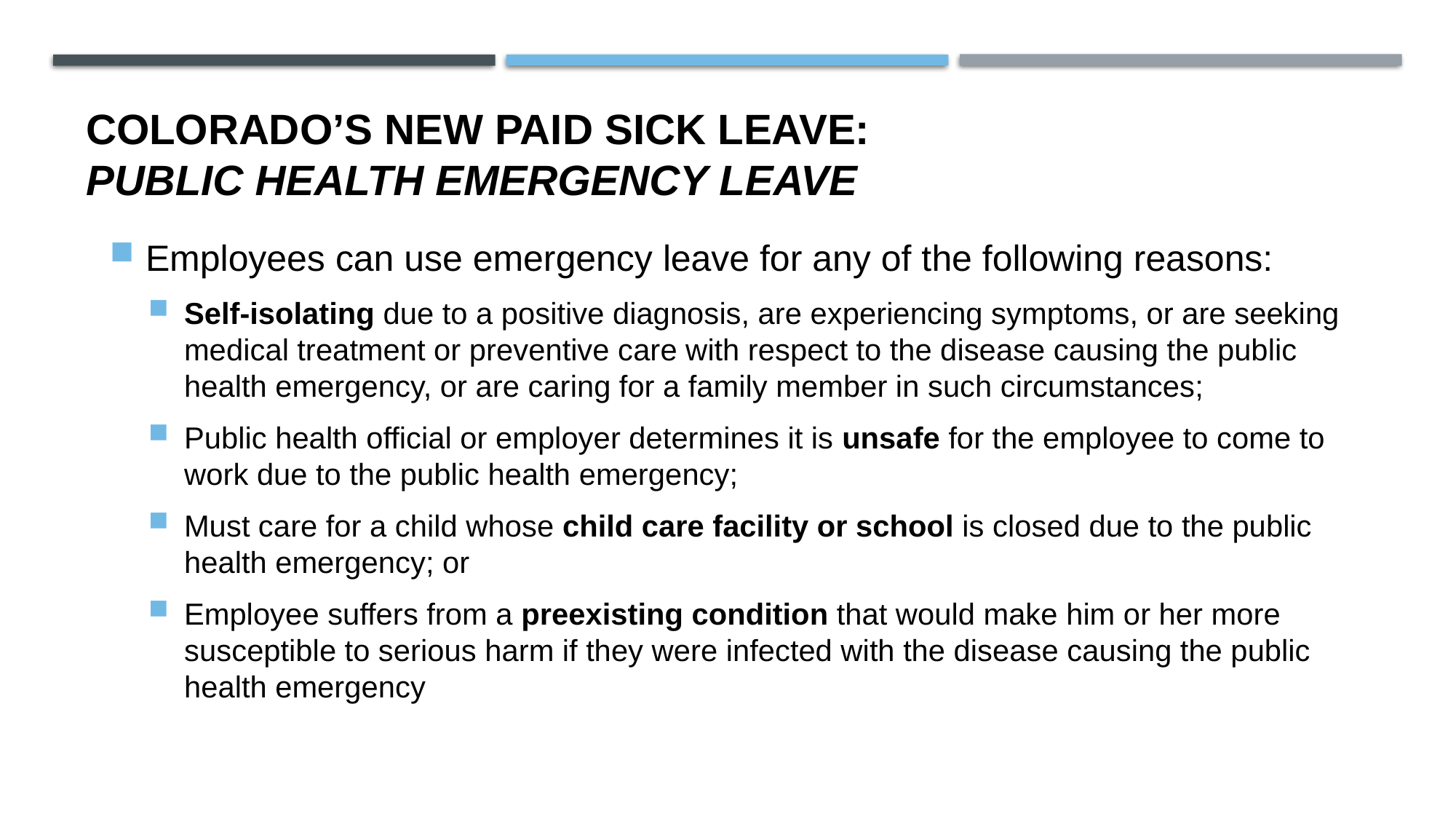

# Colorado’s New Paid Sick Leave: Public Health Emergency Leave
Employees can use emergency leave for any of the following reasons:
Self-isolating due to a positive diagnosis, are experiencing symptoms, or are seeking medical treatment or preventive care with respect to the disease causing the public health emergency, or are caring for a family member in such circumstances;
Public health official or employer determines it is unsafe for the employee to come to work due to the public health emergency;
Must care for a child whose child care facility or school is closed due to the public health emergency; or
Employee suffers from a preexisting condition that would make him or her more susceptible to serious harm if they were infected with the disease causing the public health emergency